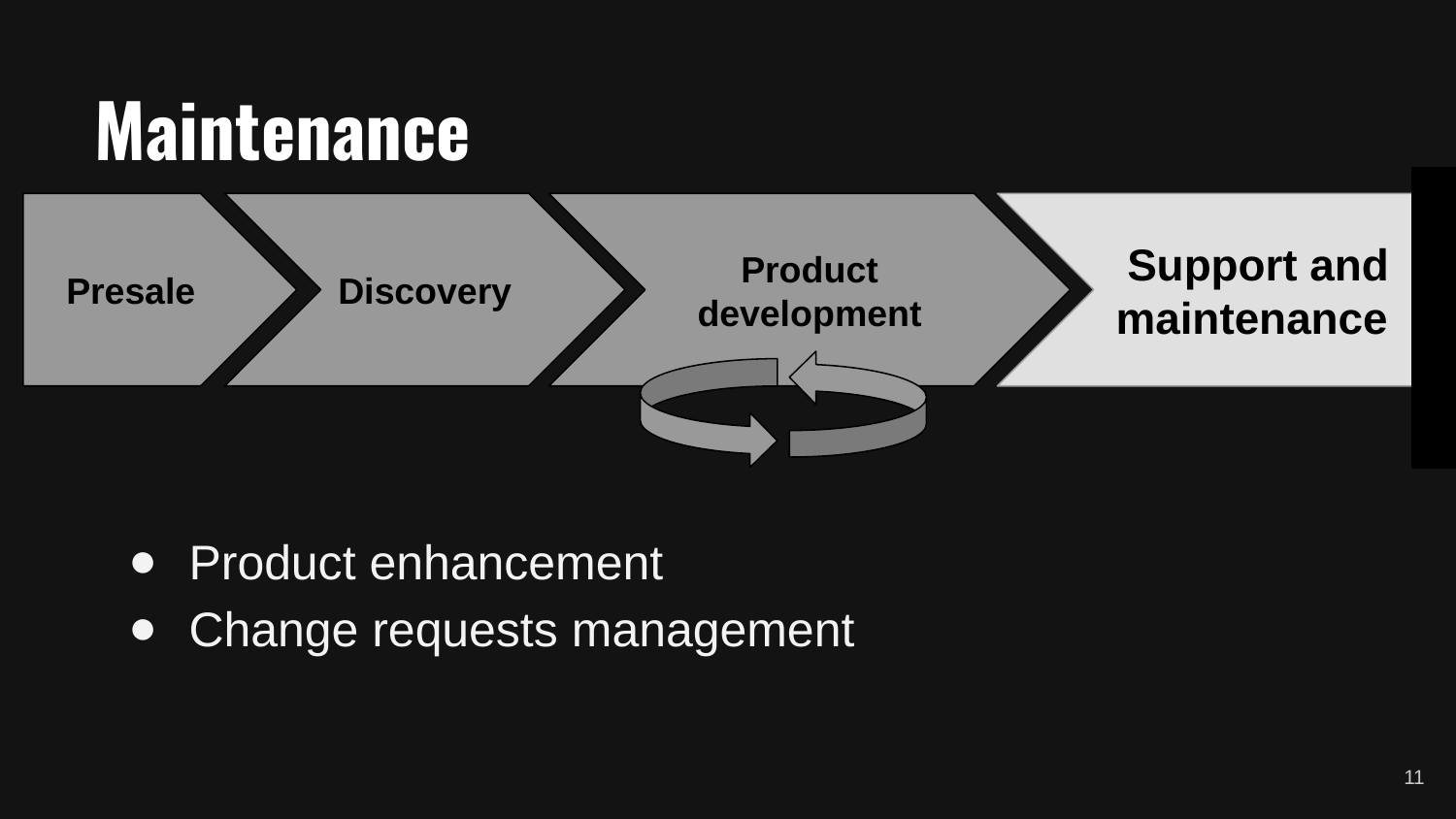

Maintenance

Presale
Discovery
Product development
Support and maintenance

# Product enhancement
Change requests management
11